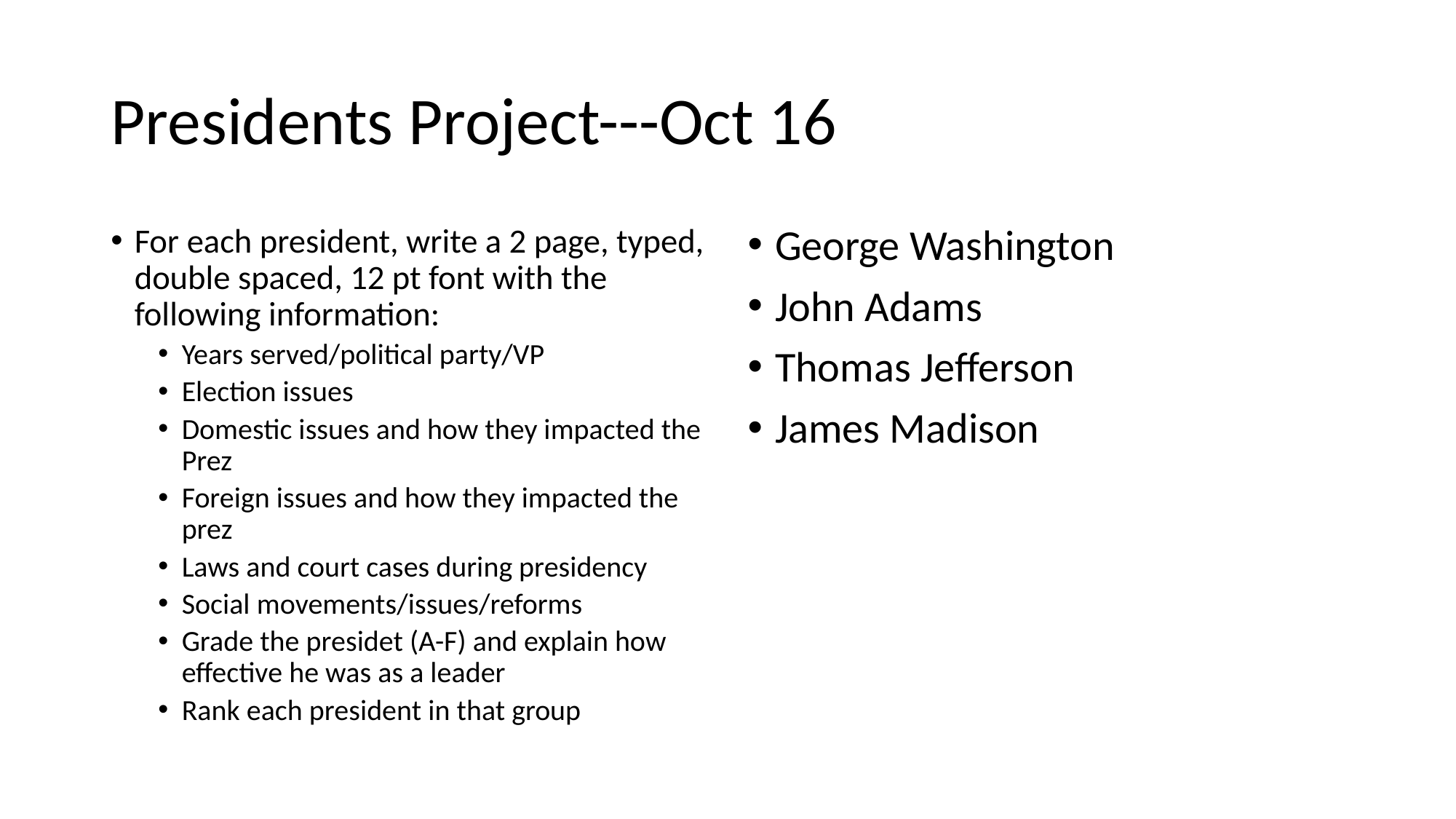

# Presidents Project---Oct 16
For each president, write a 2 page, typed, double spaced, 12 pt font with the following information:
Years served/political party/VP
Election issues
Domestic issues and how they impacted the Prez
Foreign issues and how they impacted the prez
Laws and court cases during presidency
Social movements/issues/reforms
Grade the presidet (A-F) and explain how effective he was as a leader
Rank each president in that group
George Washington
John Adams
Thomas Jefferson
James Madison